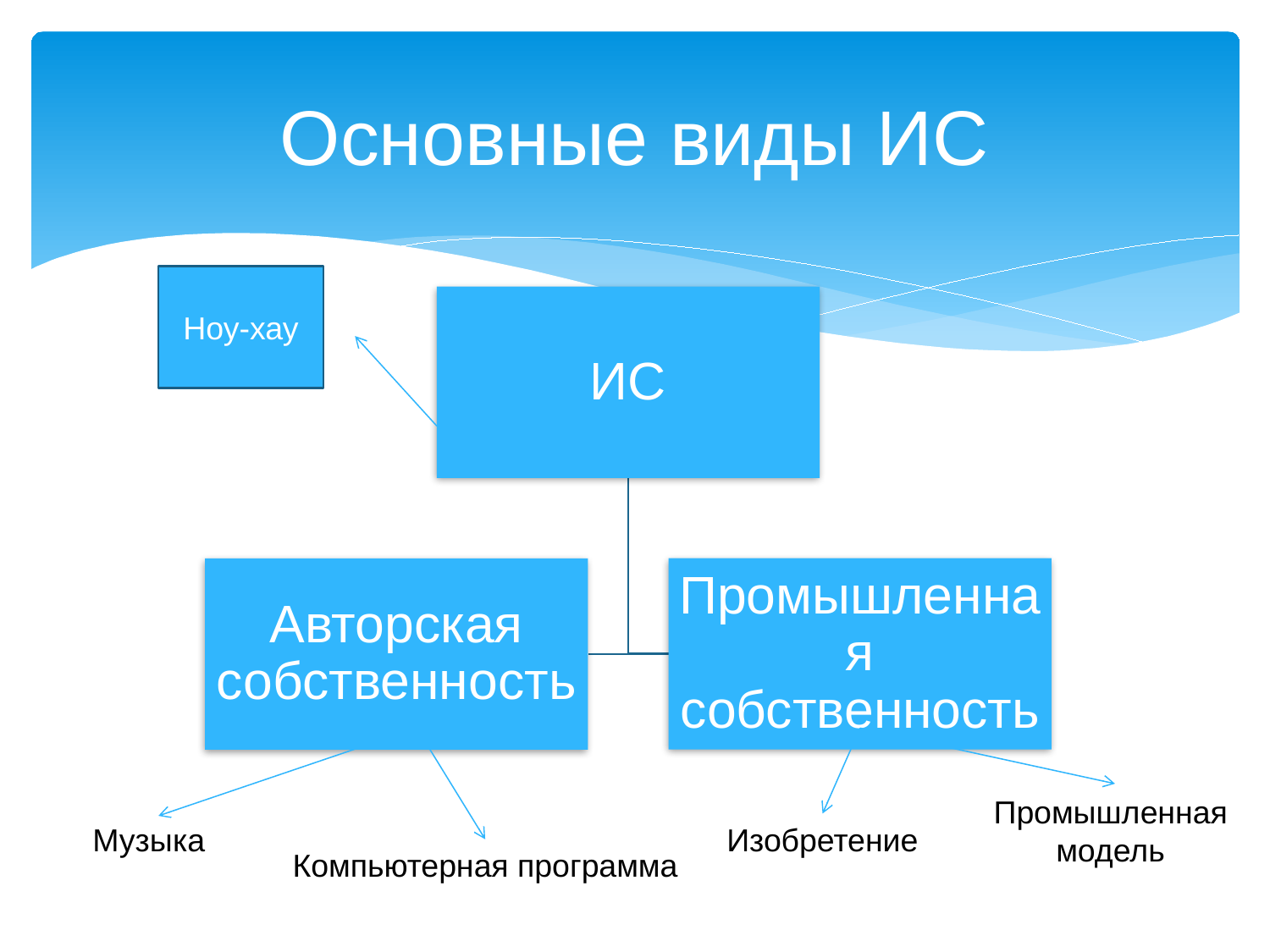

# Основные виды ИС
Ноу-хау
ИС

Промышленная собственность
Авторская собственность

Промышленная модель
Музыка
Изобретение
Компьютерная программа